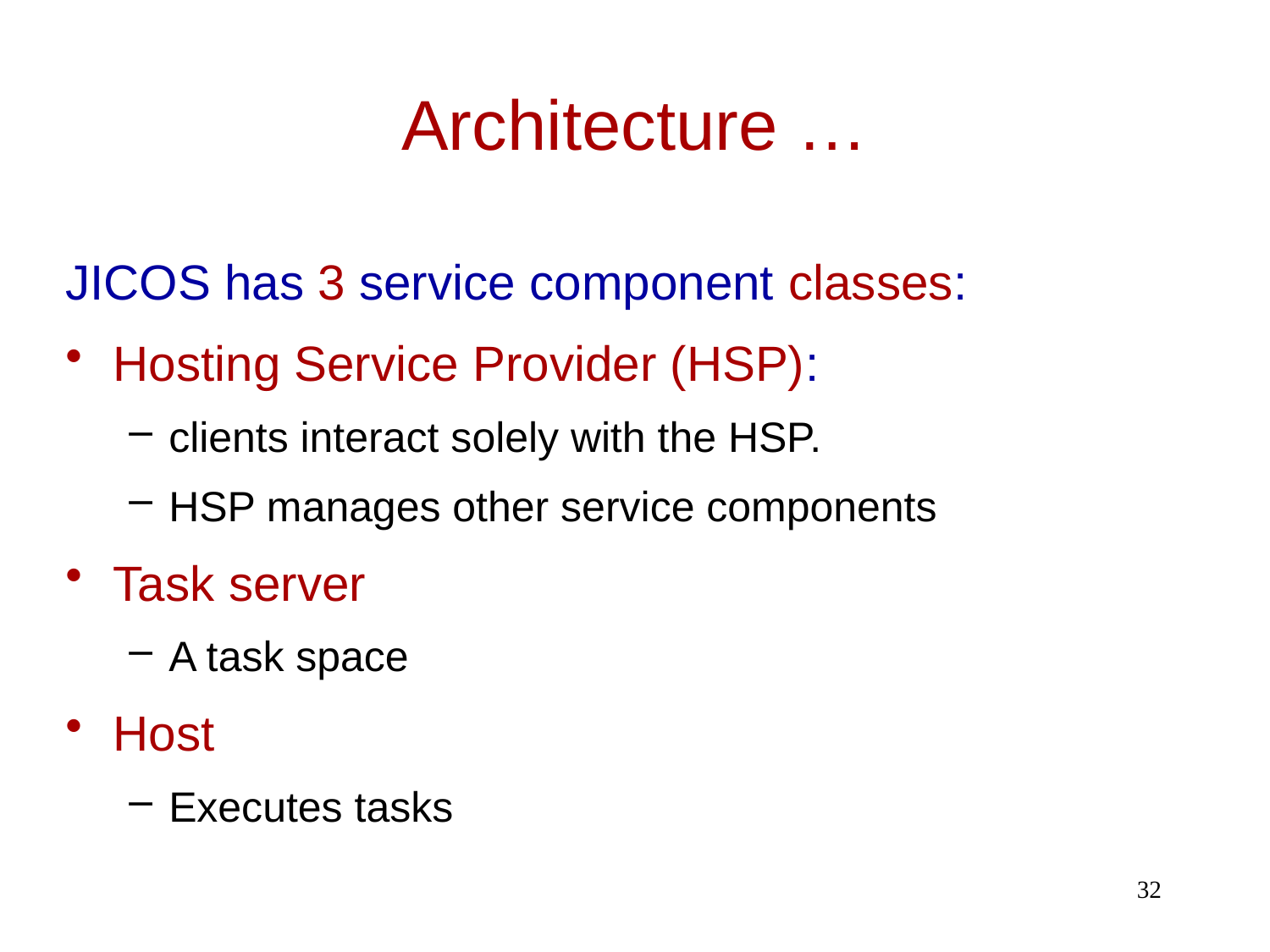

# Architecture …
JICOS has 3 service component classes:
Hosting Service Provider (HSP):
clients interact solely with the HSP.
HSP manages other service components
Task server
A task space
Host
Executes tasks
32